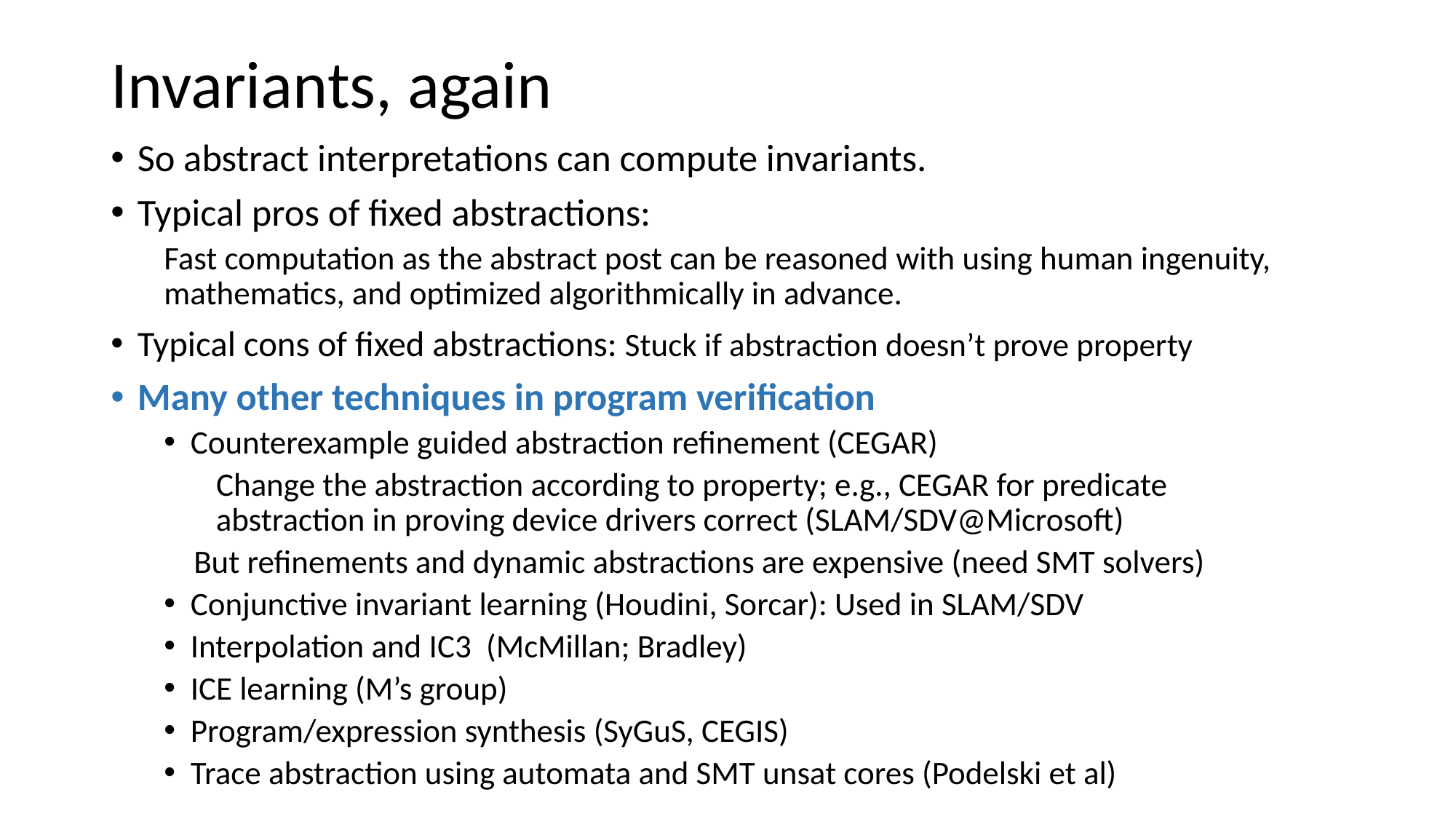

# Invariants, again
So abstract interpretations can compute invariants.
Typical pros of fixed abstractions:
Fast computation as the abstract post can be reasoned with using human ingenuity, mathematics, and optimized algorithmically in advance.
Typical cons of fixed abstractions: Stuck if abstraction doesn’t prove property
Many other techniques in program verification
Counterexample guided abstraction refinement (CEGAR)
       Change the abstraction according to property; e.g., CEGAR for predicate
       abstraction in proving device drivers correct (SLAM/SDV@Microsoft)
    But refinements and dynamic abstractions are expensive (need SMT solvers)
Conjunctive invariant learning (Houdini, Sorcar): Used in SLAM/SDV
Interpolation and IC3  (McMillan; Bradley)
ICE learning (M’s group)
Program/expression synthesis (SyGuS, CEGIS)
Trace abstraction using automata and SMT unsat cores (Podelski et al)